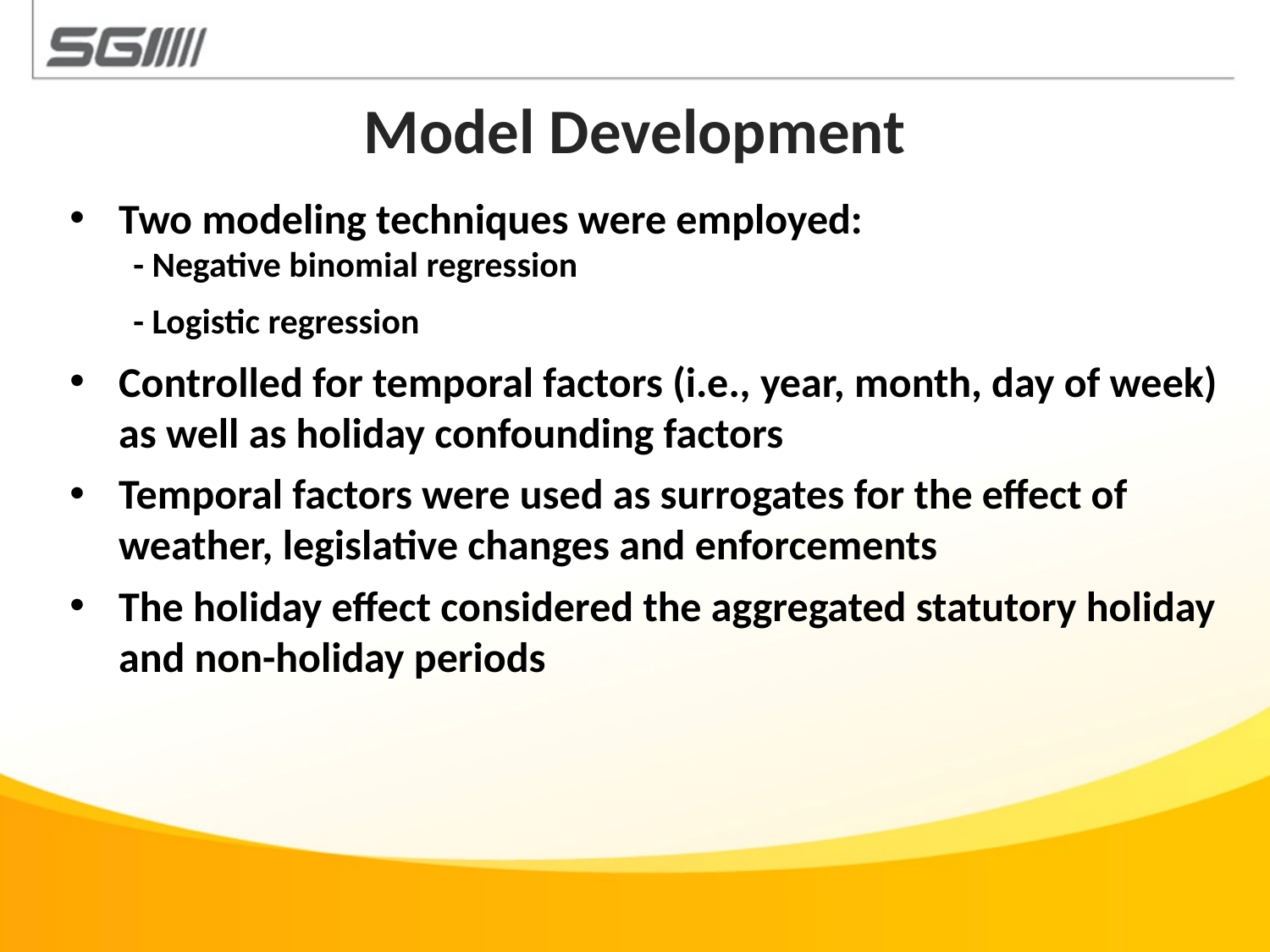

# Model Development
Two modeling techniques were employed:
- Negative binomial regression
- Logistic regression
Controlled for temporal factors (i.e., year, month, day of week) as well as holiday confounding factors
Temporal factors were used as surrogates for the effect of weather, legislative changes and enforcements
The holiday effect considered the aggregated statutory holiday and non-holiday periods